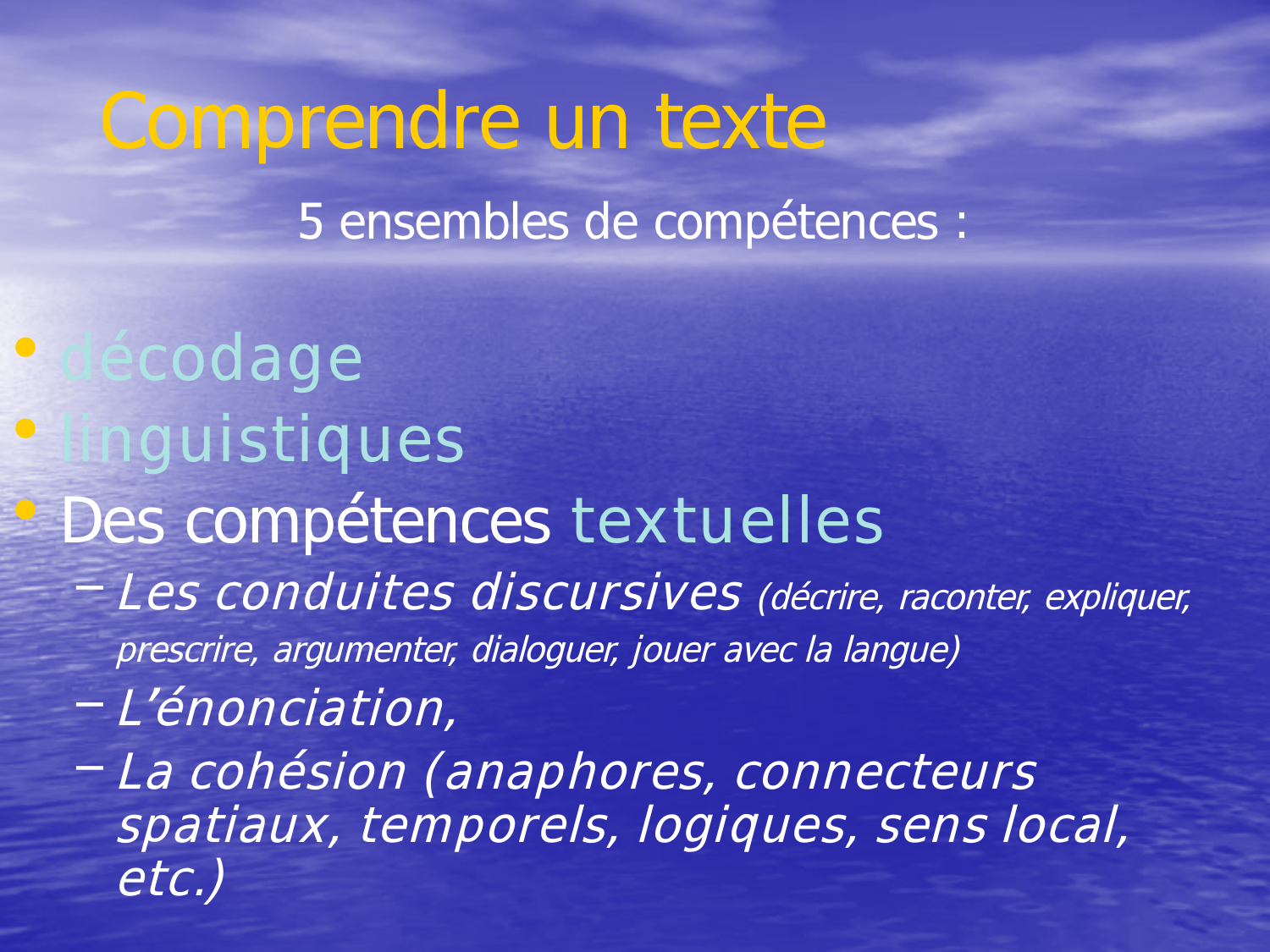

# Comprendre un texte
5 ensembles de compétences :

décodage
linguistiques
Des compétences textuelles
Les conduites discursives (décrire, raconter, expliquer, prescrire, argumenter, dialoguer, jouer avec la langue)
L’énonciation,
La cohésion (anaphores, connecteurs spatiaux, temporels, logiques, sens local, etc.)